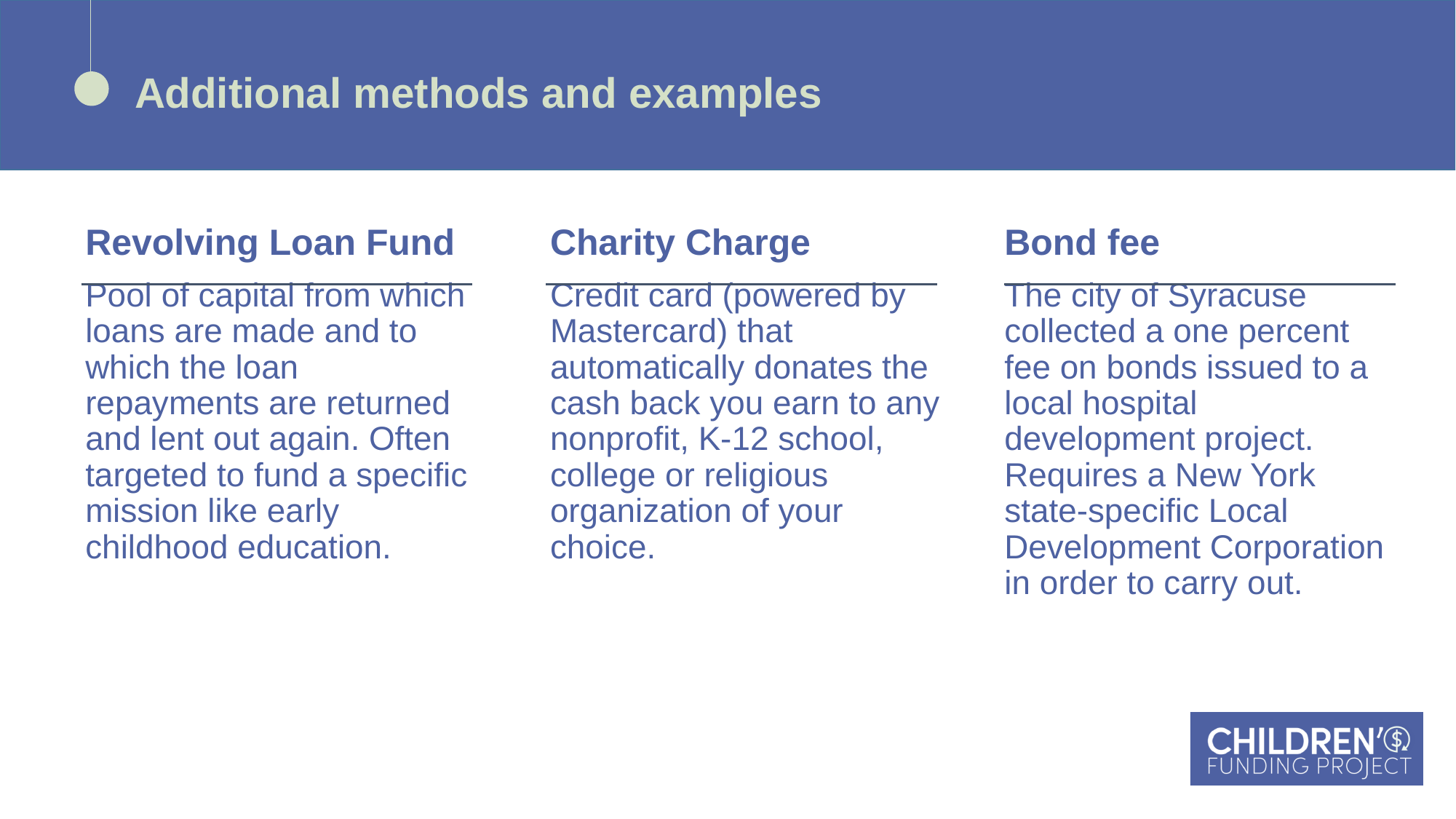

# Additional methods and examples
Revolving Loan Fund
Pool of capital from which loans are made and to which the loan repayments are returned and lent out again. Often targeted to fund a specific mission like early childhood education.

Charity Charge
Credit card (powered by Mastercard) that automatically donates the cash back you earn to any nonprofit, K-12 school, college or religious organization of your choice.

Bond fee
The city of Syracuse collected a one percent fee on bonds issued to a local hospital development project. Requires a New York state-specific Local Development Corporation in order to carry out.